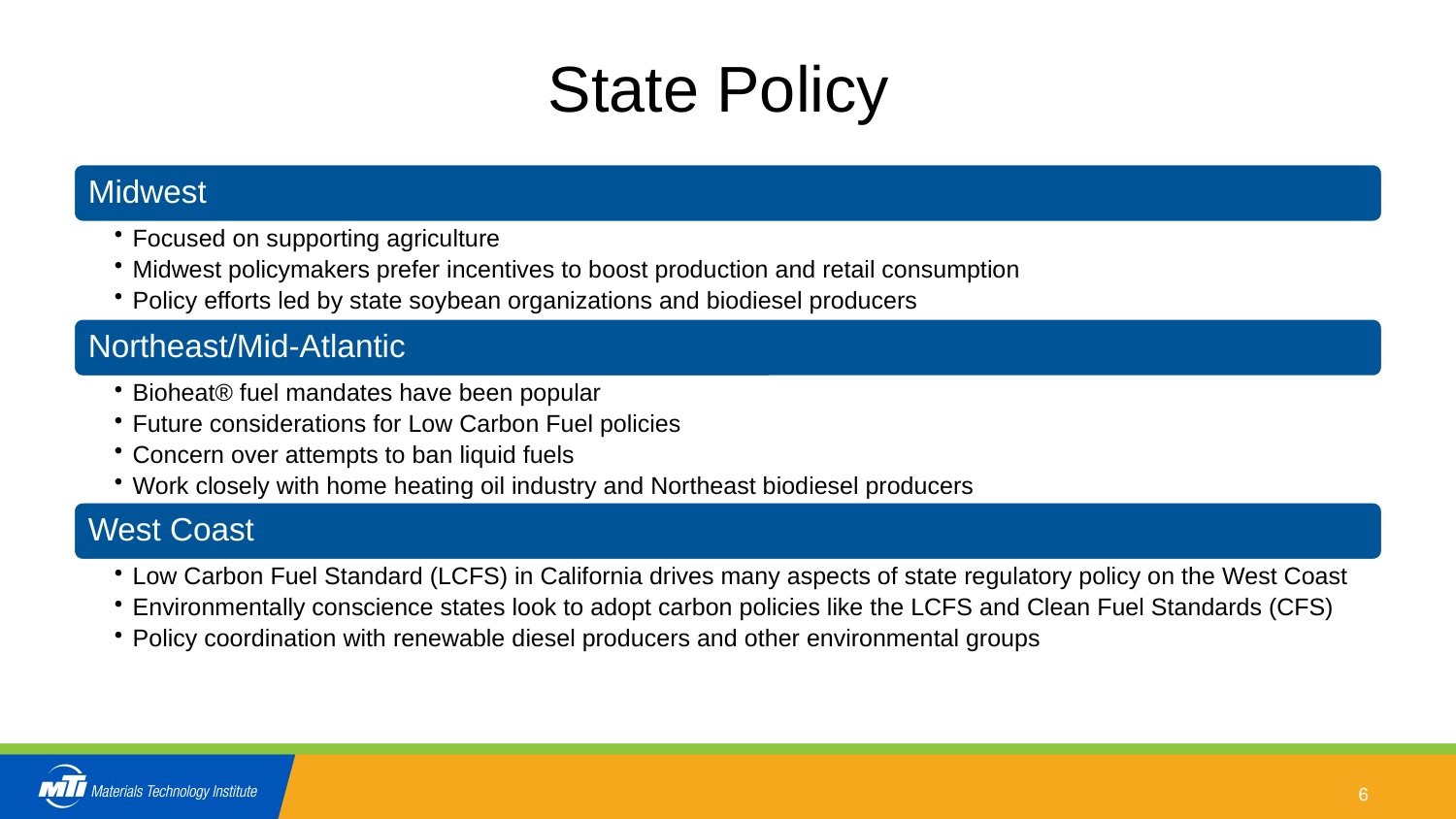

# State Policy
Midwest
Focused on supporting agriculture
Midwest policymakers prefer incentives to boost production and retail consumption
Policy efforts led by state soybean organizations and biodiesel producers
Northeast/Mid-Atlantic
Bioheat® fuel mandates have been popular
Future considerations for Low Carbon Fuel policies
Concern over attempts to ban liquid fuels
Work closely with home heating oil industry and Northeast biodiesel producers
West Coast
Low Carbon Fuel Standard (LCFS) in California drives many aspects of state regulatory policy on the West Coast
Environmentally conscience states look to adopt carbon policies like the LCFS and Clean Fuel Standards (CFS)
Policy coordination with renewable diesel producers and other environmental groups

6